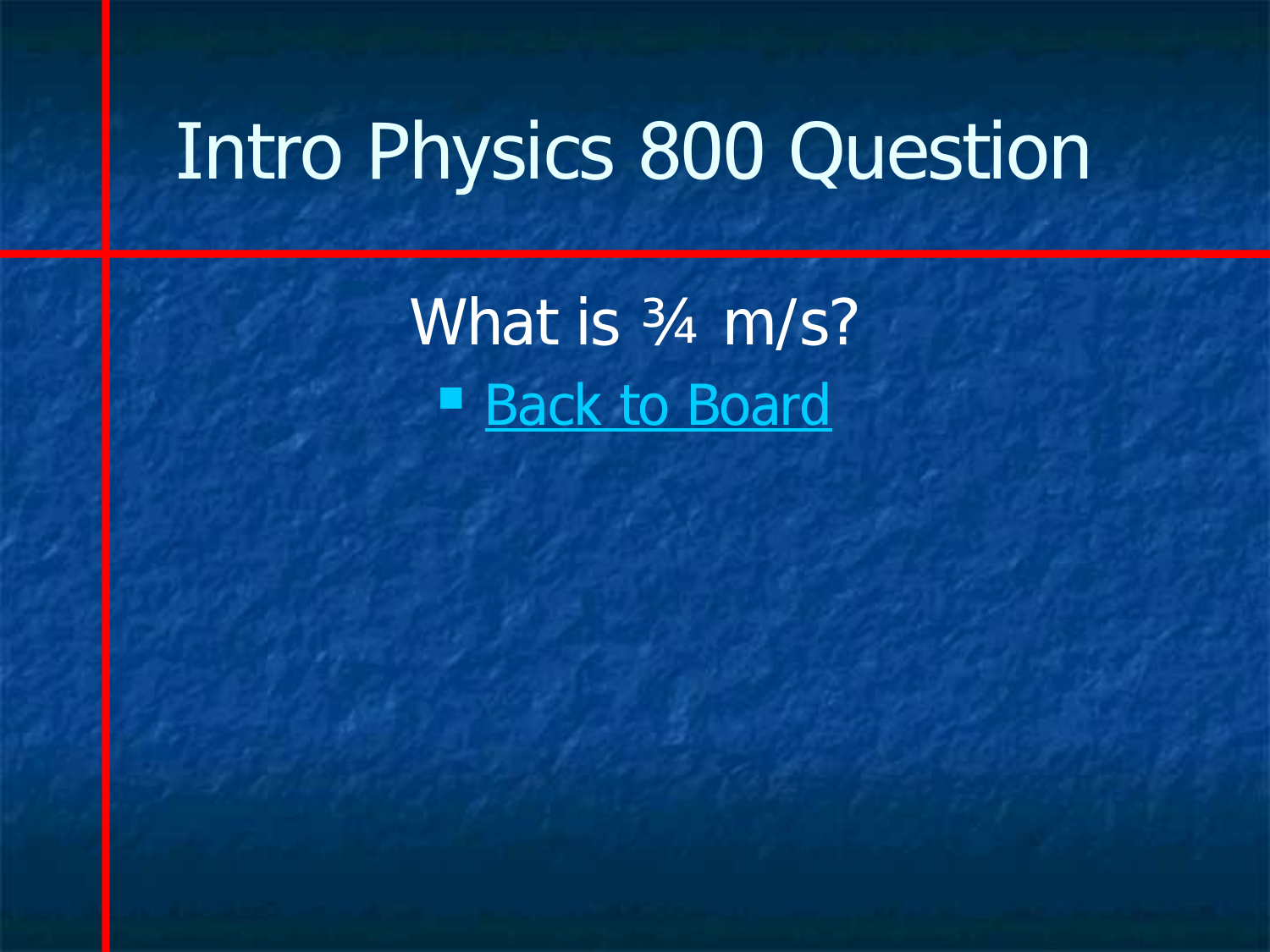

# Intro Physics 800 Question
What is ¾ m/s?
Back to Board